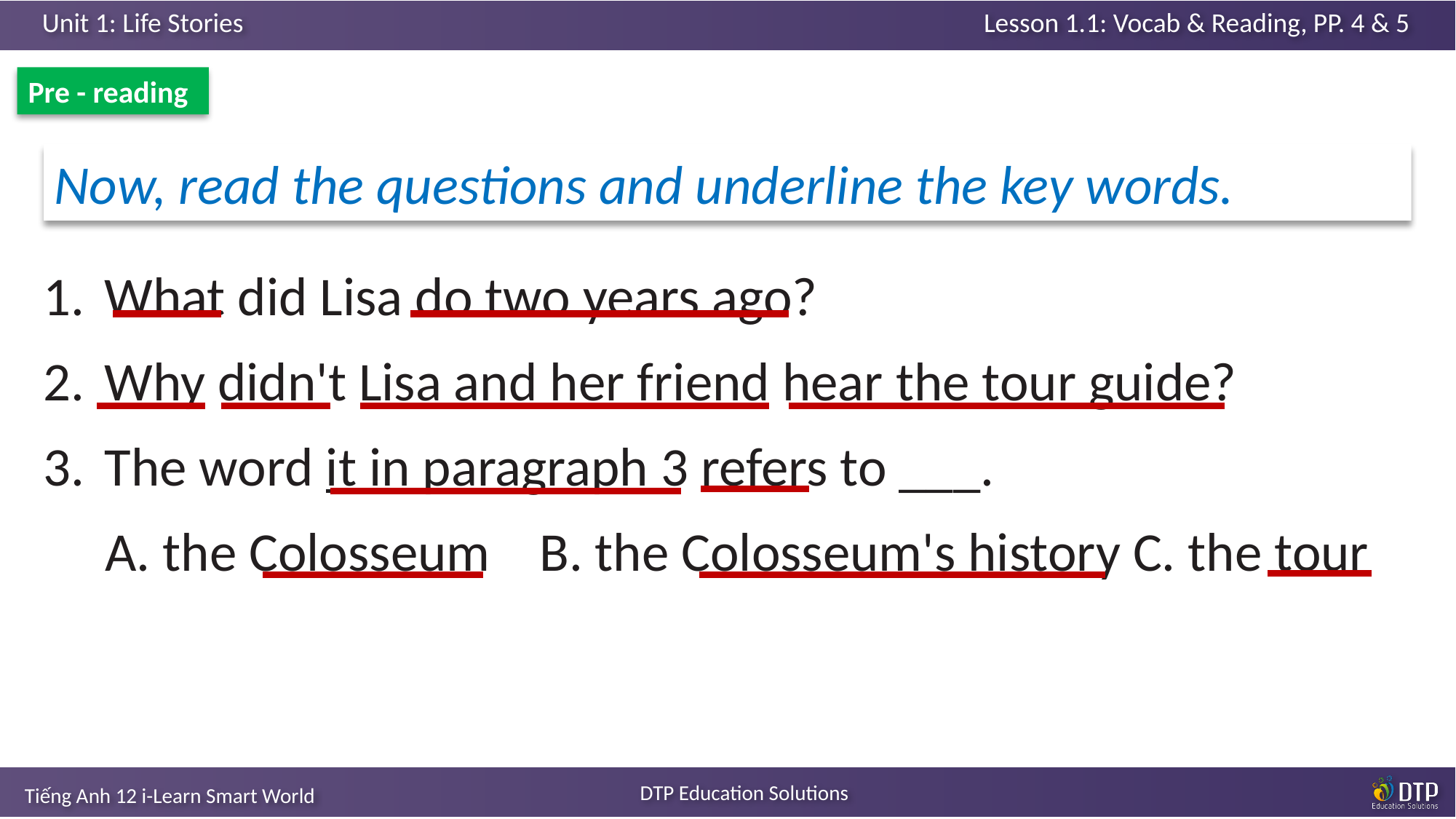

Pre - reading
Now, read the questions and underline the key words.
What did Lisa do two years ago?
Why didn't Lisa and her friend hear the tour guide?
The word it in paragraph 3 refers to ___.
     A. the Colosseum    B. the Colosseum's history C. the tour